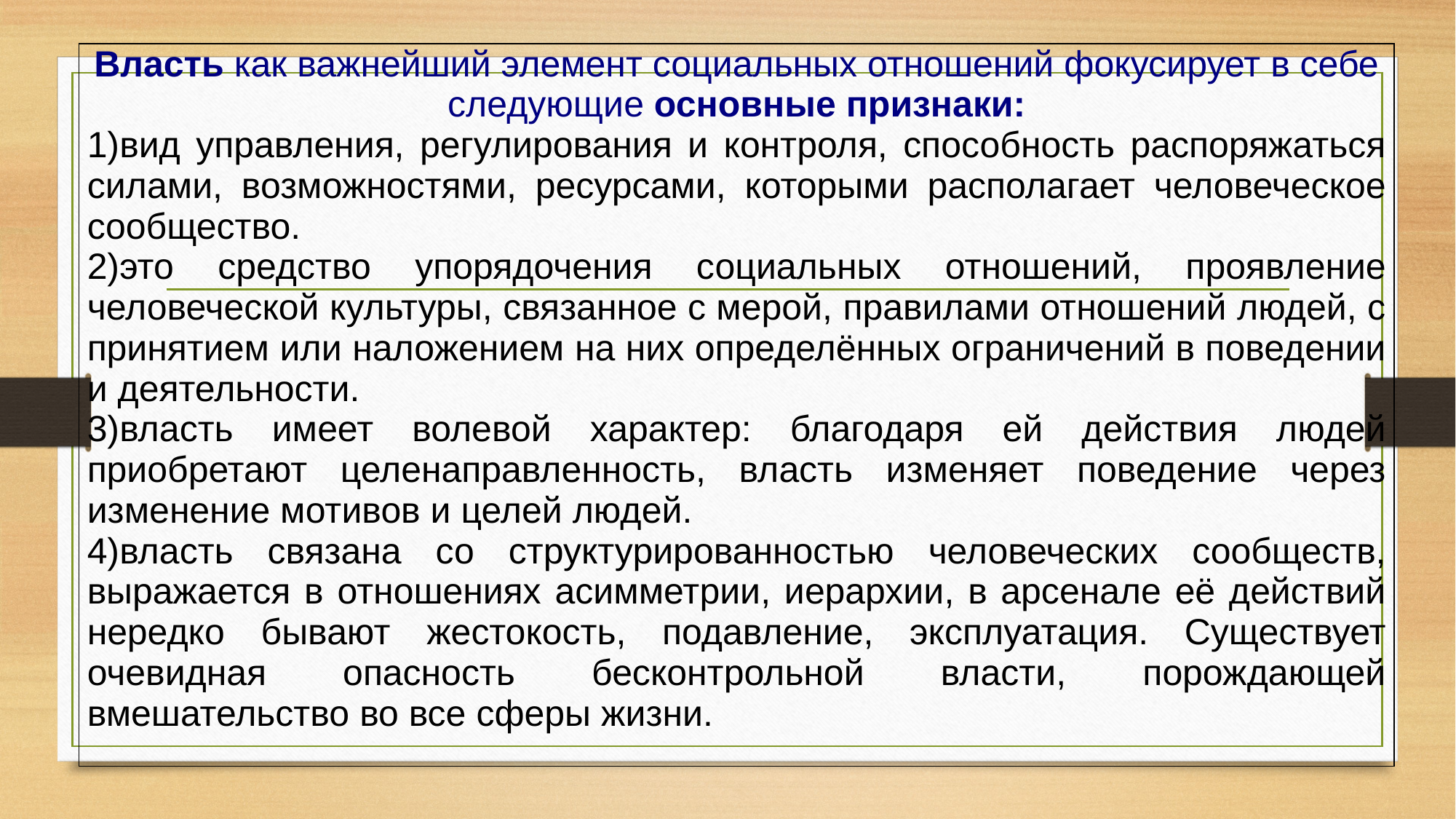

| Власть как важнейший элемент социальных отношений фокусирует в себе следующие основные признаки: 1)вид управления, регулирования и контроля, способность распоряжаться силами, возможностями, ресурсами, которыми располагает человеческое сообщество. 2)это средство упорядочения социальных отношений, проявление человеческой культуры, связанное с мерой, правилами отношений людей, с принятием или наложением на них определённых ограничений в поведении и деятельности. 3)власть имеет волевой характер: благодаря ей действия людей приобретают целенаправленность, власть изменяет поведение через изменение мотивов и целей людей. 4)власть связана со структурированностью человеческих сообществ, выражается в отношениях асимметрии, иерархии, в арсенале её действий нередко бывают жестокость, подавление, эксплуатация. Существует очевидная опасность бесконтрольной власти, порождающей вмешательство во все сферы жизни. |
| --- |
#